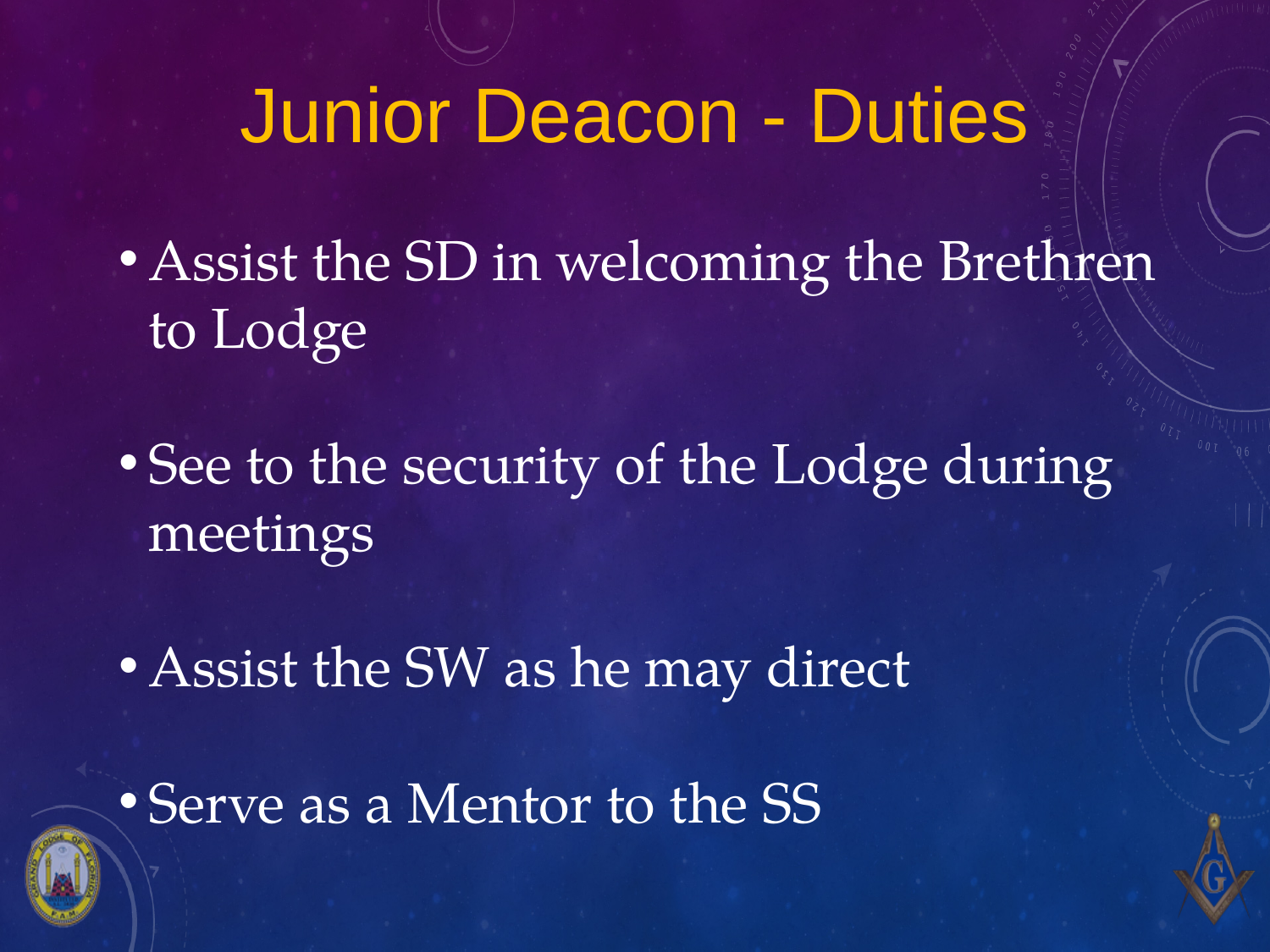

# Junior Deacon - Duties
Assist the SD in welcoming the Brethren to Lodge

See to the security of the Lodge during meetings

Assist the SW as he may direct

Serve as a Mentor to the SS